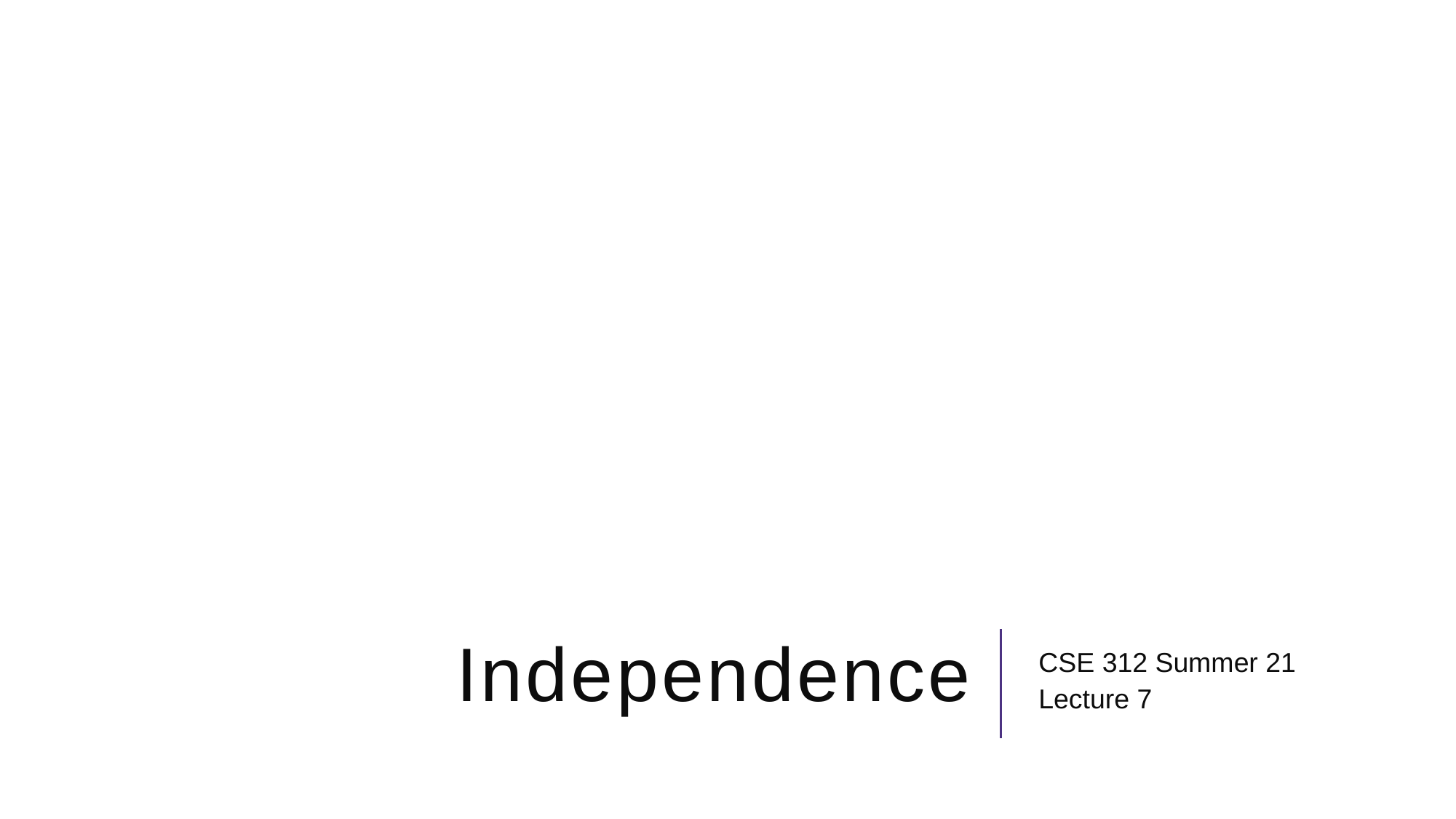

# Independence
CSE 312 Summer 21
Lecture 7